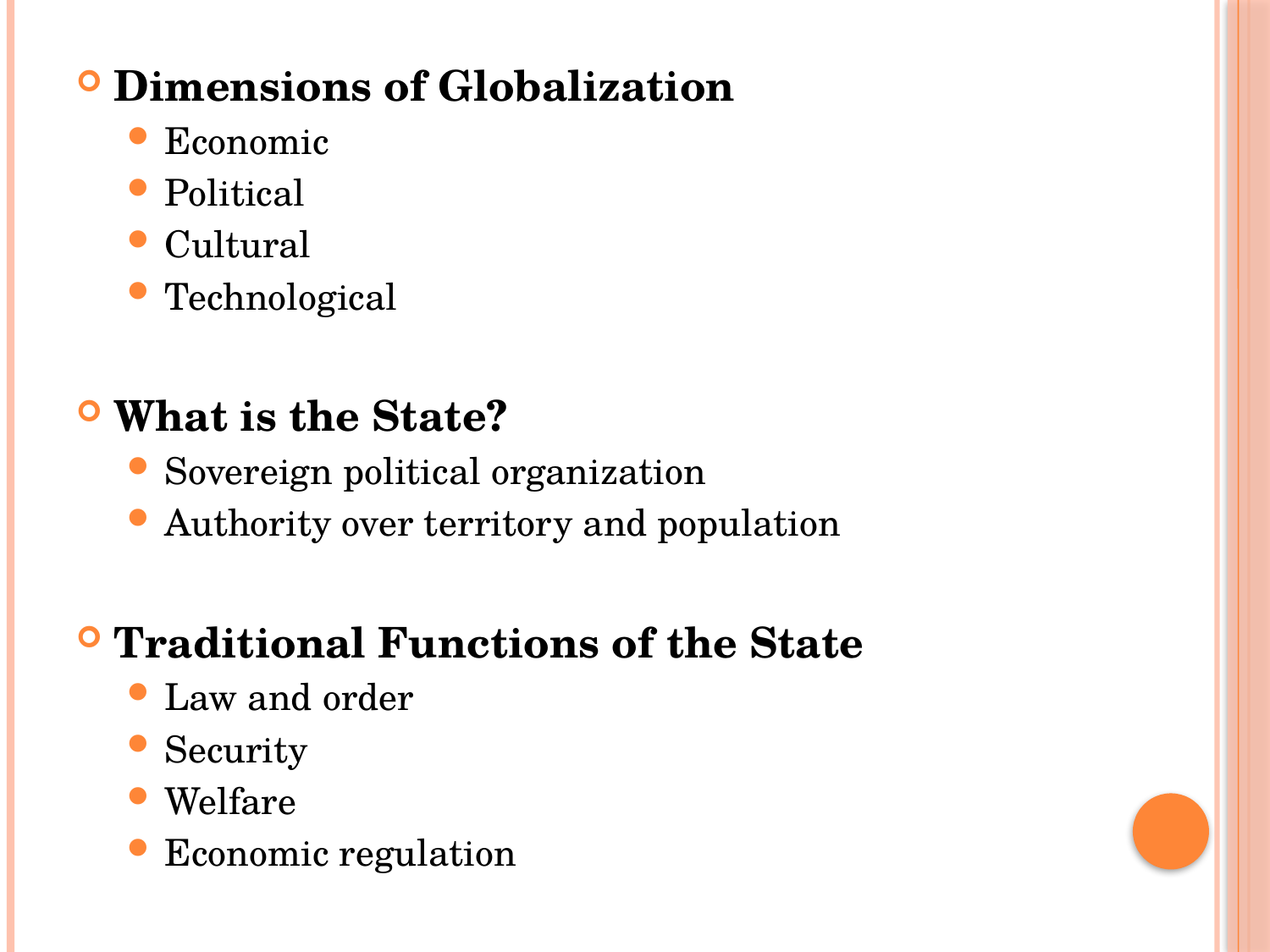

Dimensions of Globalization
Economic
Political
Cultural
Technological

What is the State?
Sovereign political organization
Authority over territory and population

Traditional Functions of the State
Law and order
Security
Welfare
Economic regulation